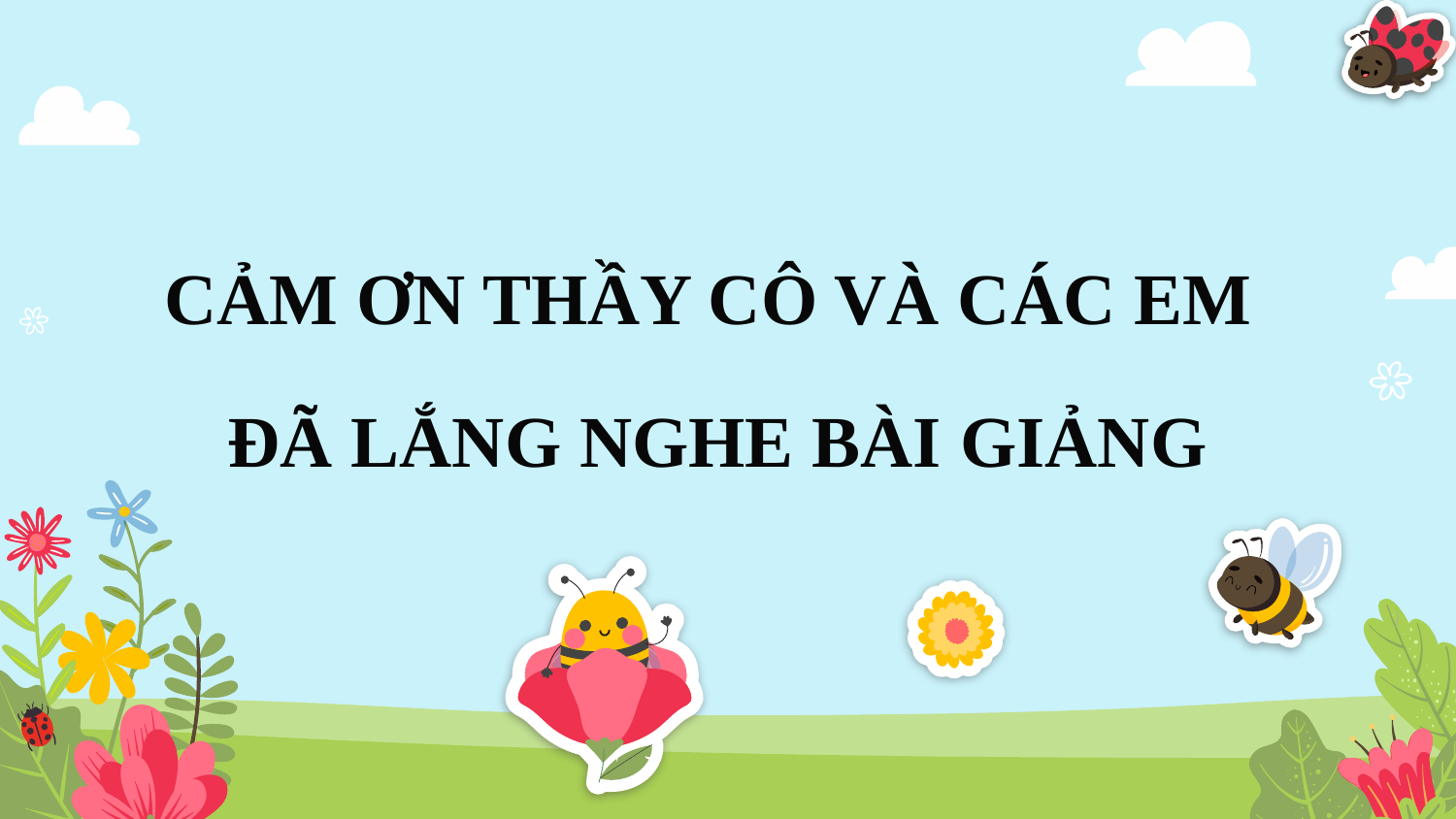

CẢM ƠN THẦY CÔ VÀ CÁC EM
ĐÃ LẮNG NGHE BÀI GIẢNG